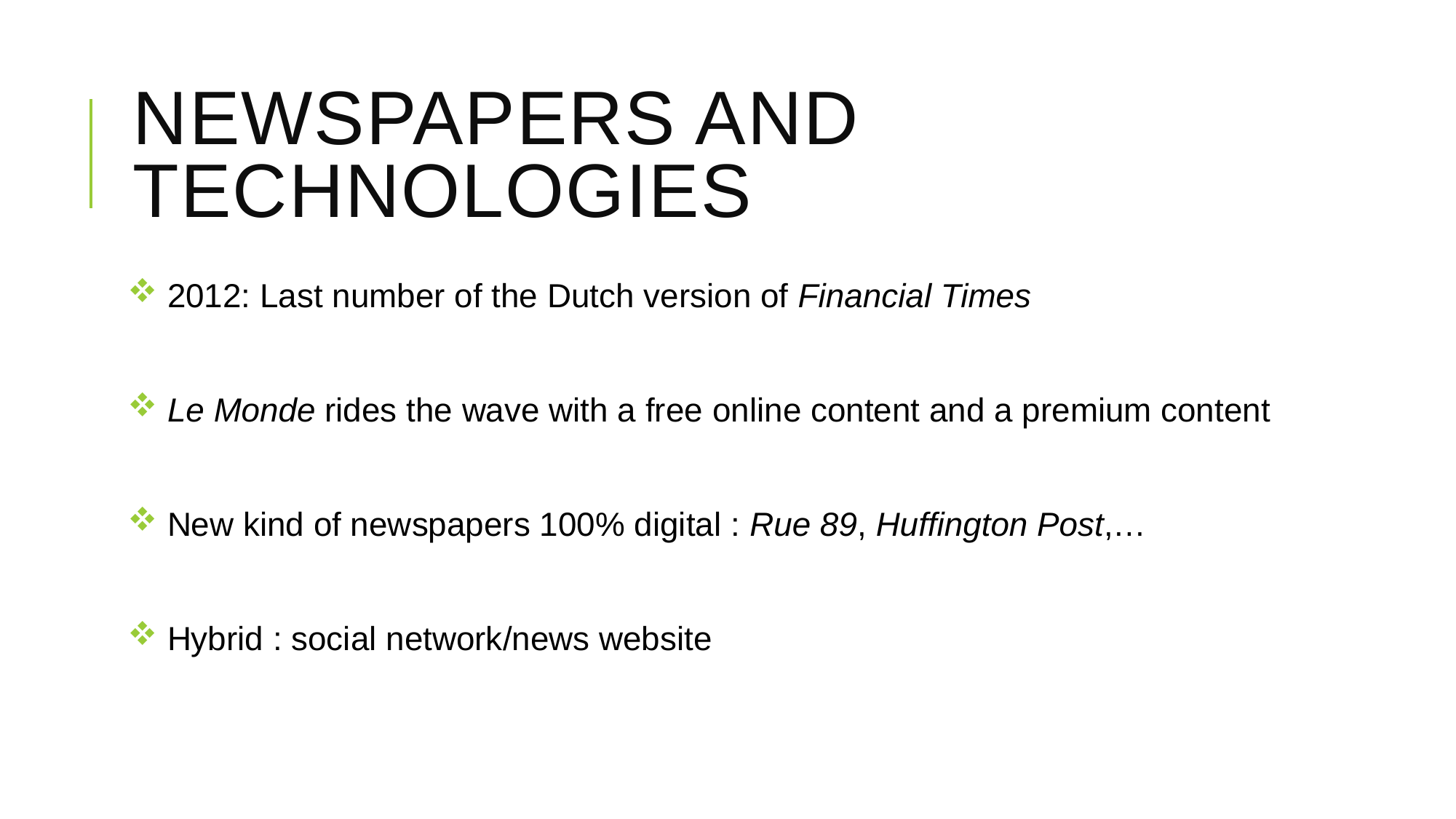

# Newspapers and technologies
 2012: Last number of the Dutch version of Financial Times

 Le Monde rides the wave with a free online content and a premium content

 New kind of newspapers 100% digital : Rue 89, Huffington Post,…

 Hybrid : social network/news website